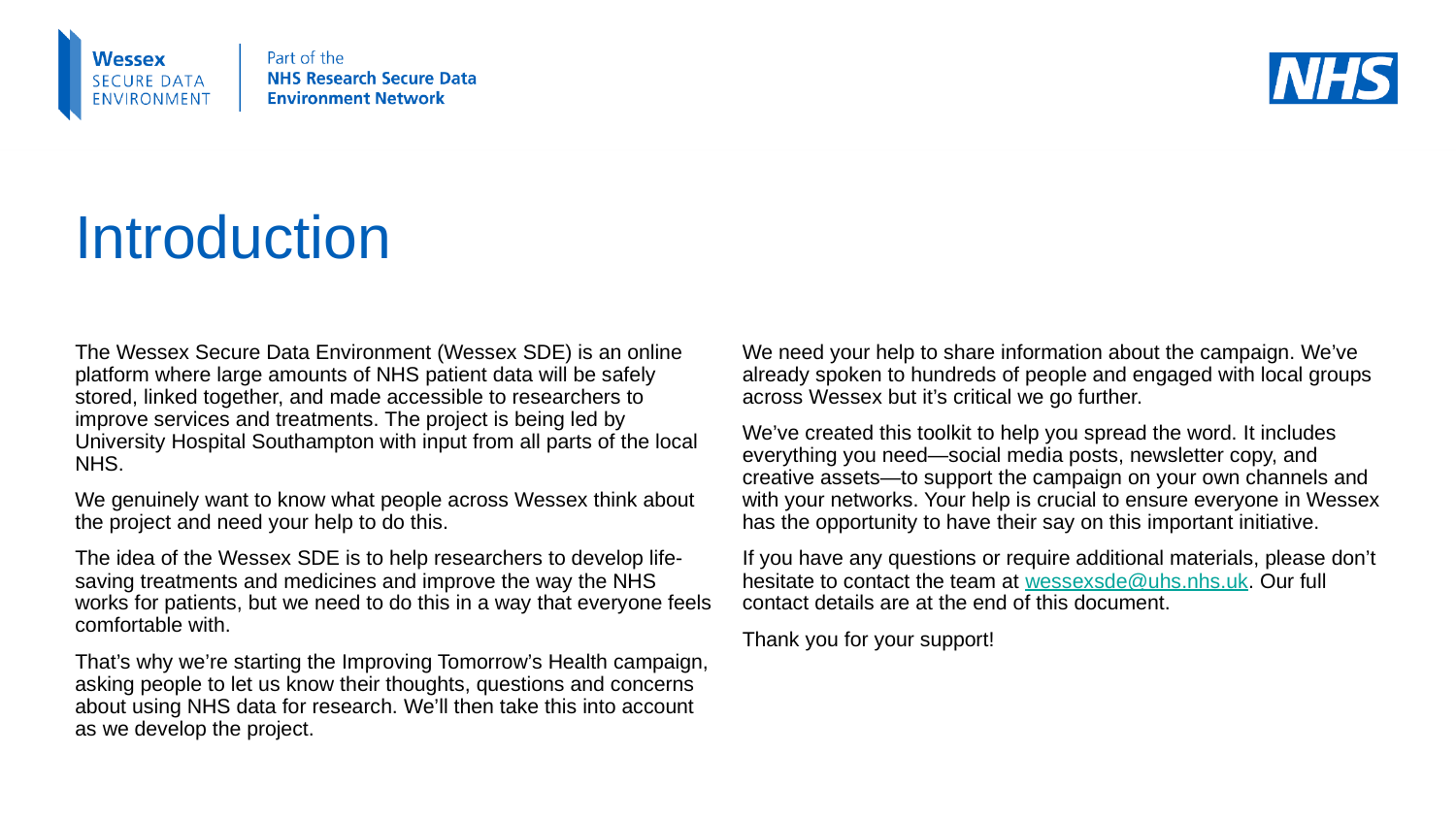

# Introduction
The Wessex Secure Data Environment (Wessex SDE) is an online platform where large amounts of NHS patient data will be safely stored, linked together, and made accessible to researchers to improve services and treatments. The project is being led by University Hospital Southampton with input from all parts of the local NHS.
We genuinely want to know what people across Wessex think about the project and need your help to do this.
The idea of the Wessex SDE is to help researchers to develop life-saving treatments and medicines and improve the way the NHS works for patients, but we need to do this in a way that everyone feels comfortable with.
That’s why we’re starting the Improving Tomorrow’s Health campaign, asking people to let us know their thoughts, questions and concerns about using NHS data for research. We’ll then take this into account as we develop the project.
We need your help to share information about the campaign. We’ve already spoken to hundreds of people and engaged with local groups across Wessex but it’s critical we go further.
We’ve created this toolkit to help you spread the word. It includes everything you need—social media posts, newsletter copy, and creative assets—to support the campaign on your own channels and with your networks. Your help is crucial to ensure everyone in Wessex has the opportunity to have their say on this important initiative.
If you have any questions or require additional materials, please don’t hesitate to contact the team at wessexsde@uhs.nhs.uk. Our full contact details are at the end of this document.
Thank you for your support!